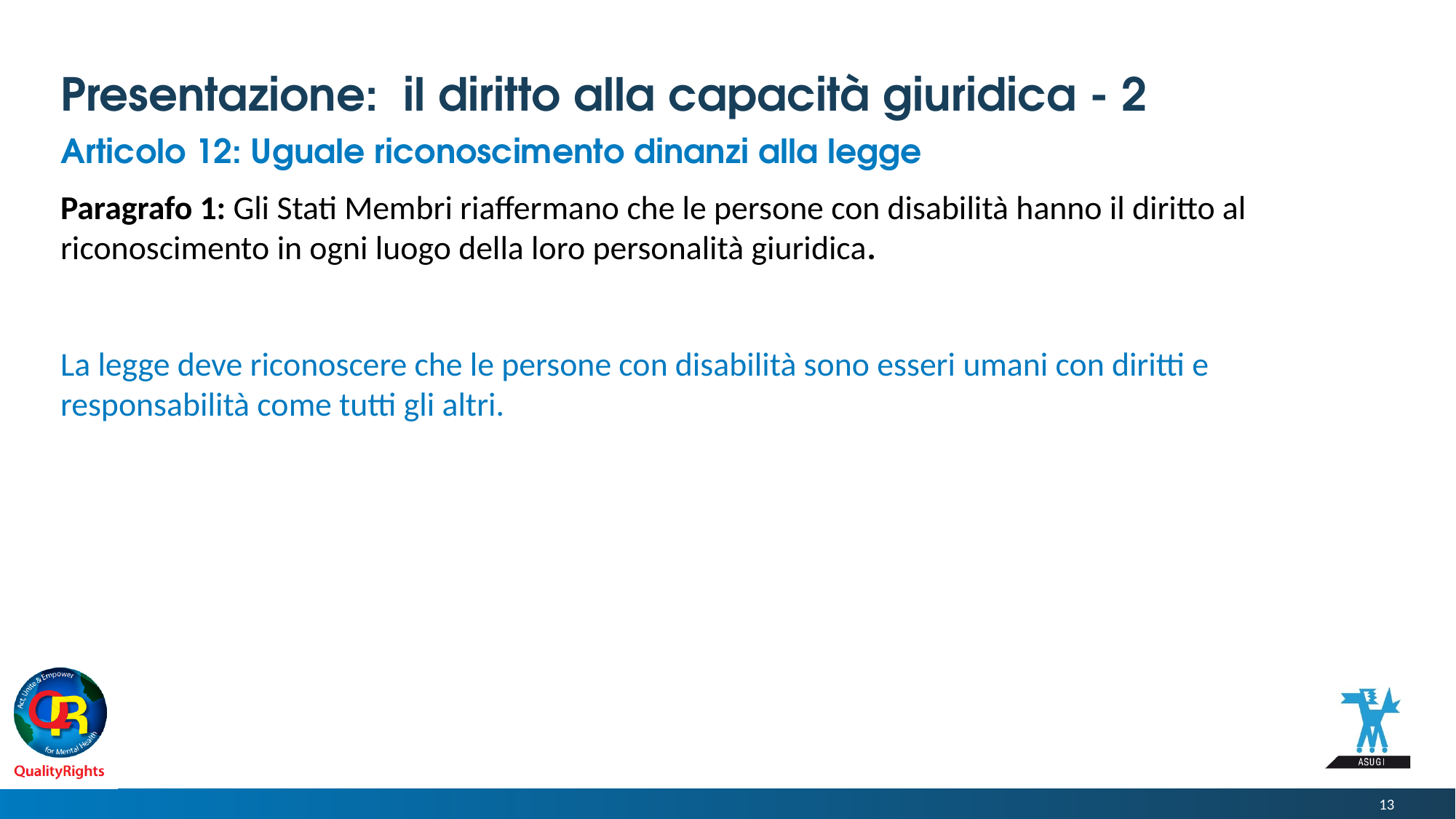

# Presentazione:  il diritto alla capacità giuridica - 2
Articolo 12: Uguale riconoscimento dinanzi alla legge
Paragrafo 1: Gli Stati Membri riaffermano che le persone con disabilità hanno il diritto al riconoscimento in ogni luogo della loro personalità giuridica.

La legge deve riconoscere che le persone con disabilità sono esseri umani con diritti e responsabilità come tutti gli altri.
13